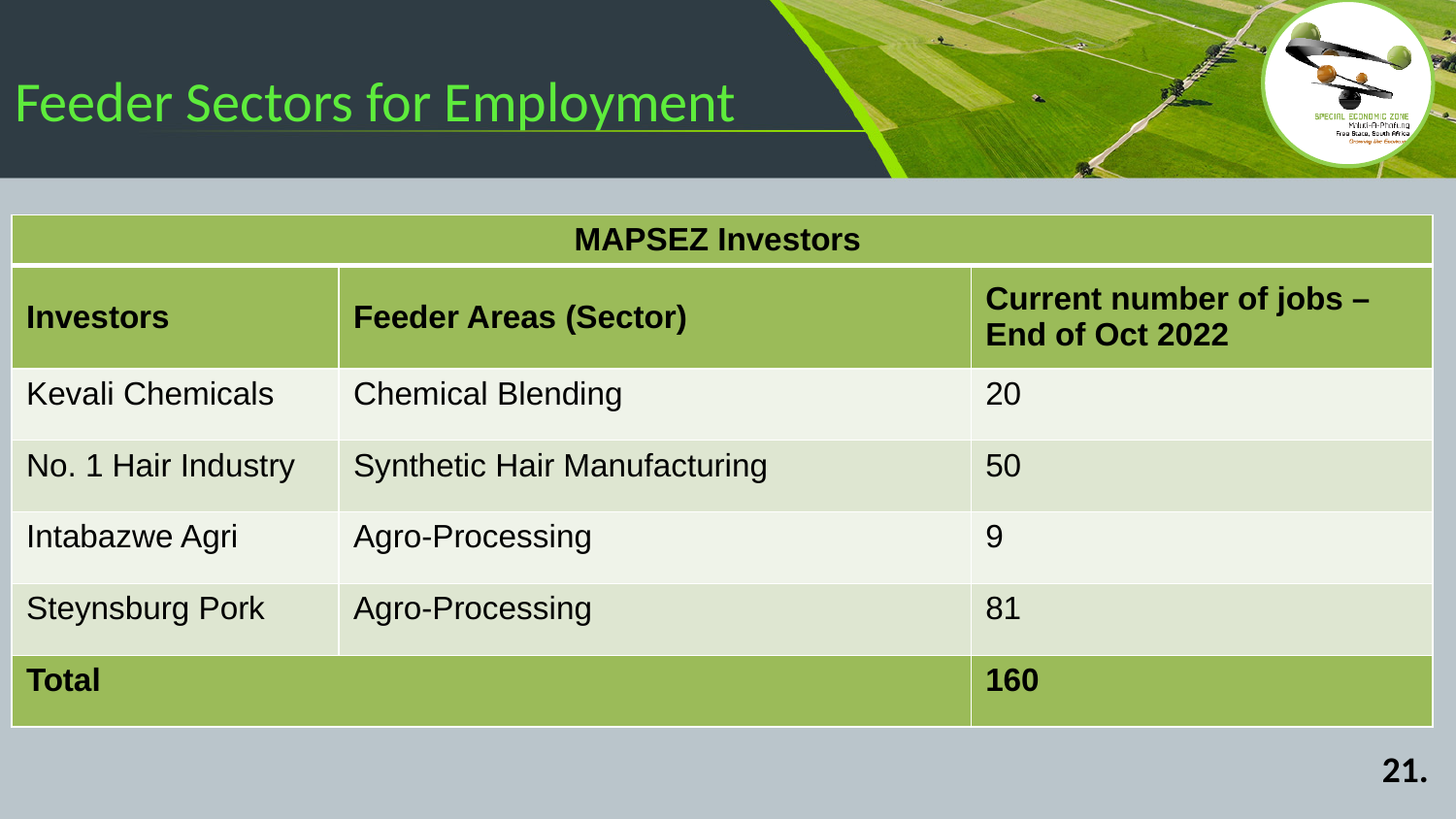

# Feeder Sectors for Employment
| MAPSEZ Investors |  |  |
| --- | --- | --- |
| Investors | Feeder Areas (Sector) | Current number of jobs – End of Oct 2022 |
| Kevali Chemicals | Chemical Blending | 20 |
| No. 1 Hair Industry | Synthetic Hair Manufacturing | 50 |
| Intabazwe Agri | Agro-Processing | 9 |
| Steynsburg Pork | Agro-Processing | 81 |
| Total |  | 160 |
21.